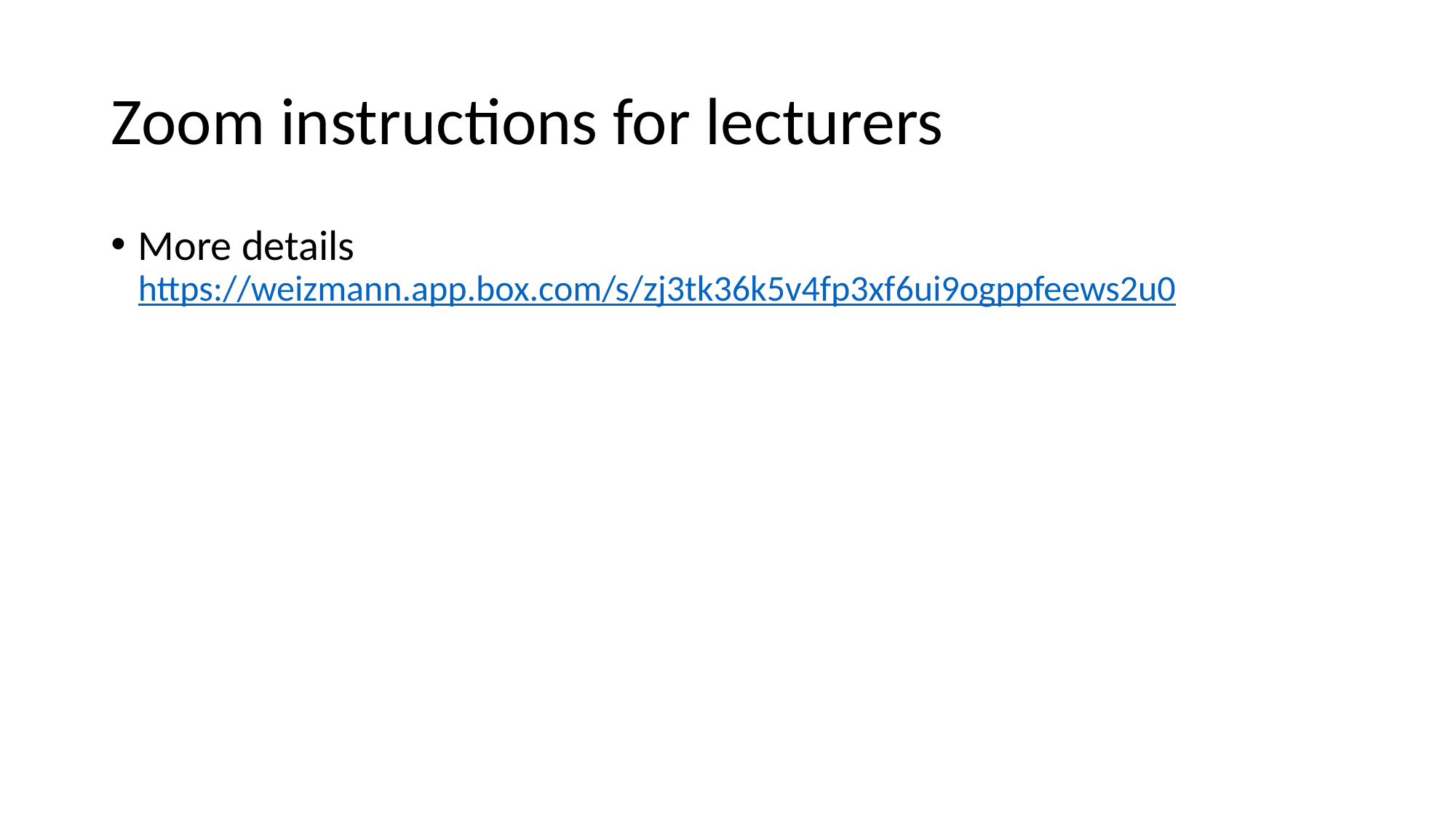

# Zoom instructions for lecturers
More details
https://weizmann.app.box.com/s/zj3tk36k5v4fp3xf6ui9ogppfeews2u0